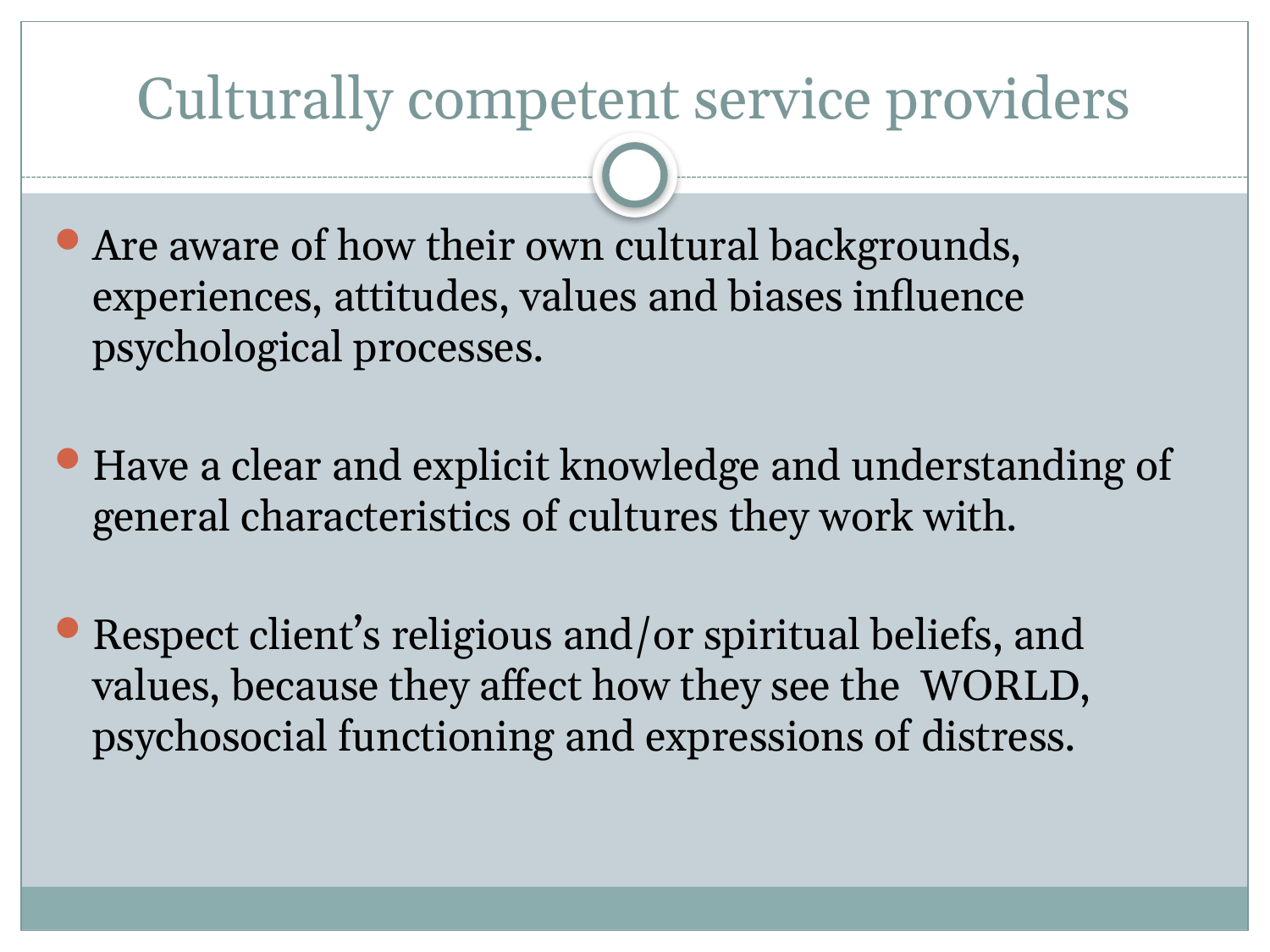

# Culturally competent service providers
Are aware of how their own cultural backgrounds, experiences, attitudes, values and biases influence psychological processes.

Have a clear and explicit knowledge and understanding of general characteristics of cultures they work with.

Respect client’s religious and/or spiritual beliefs, and values, because they affect how they see the  WORLD, psychosocial functioning and expressions of distress.